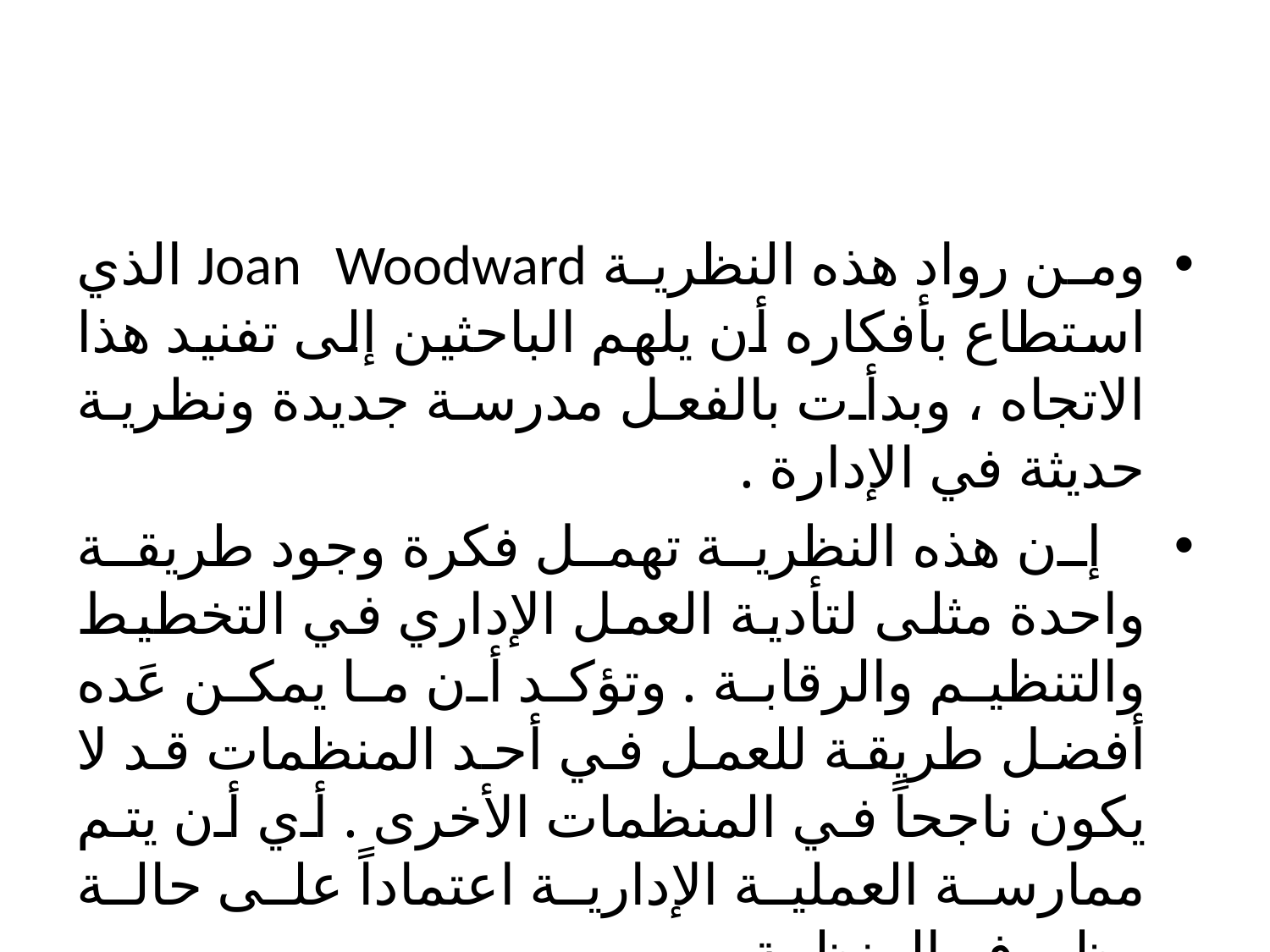

#
ومن رواد هذه النظرية Joan Woodward الذي استطاع بأفكاره أن يلهم الباحثين إلى تفنيد هذا الاتجاه ، وبدأت بالفعل مدرسة جديدة ونظرية حديثة في الإدارة .
   إن هذه النظرية تهمل فكرة وجود طريقة واحدة مثلى لتأدية العمل الإداري في التخطيط والتنظيم والرقابة . وتؤكد أن ما يمكن عَده أفضل طريقة للعمل في أحد المنظمات قد لا يكون ناجحاً في المنظمات الأخرى . أي أن يتم ممارسة العملية الإدارية اعتماداً على حالة وظروف المنظمة .